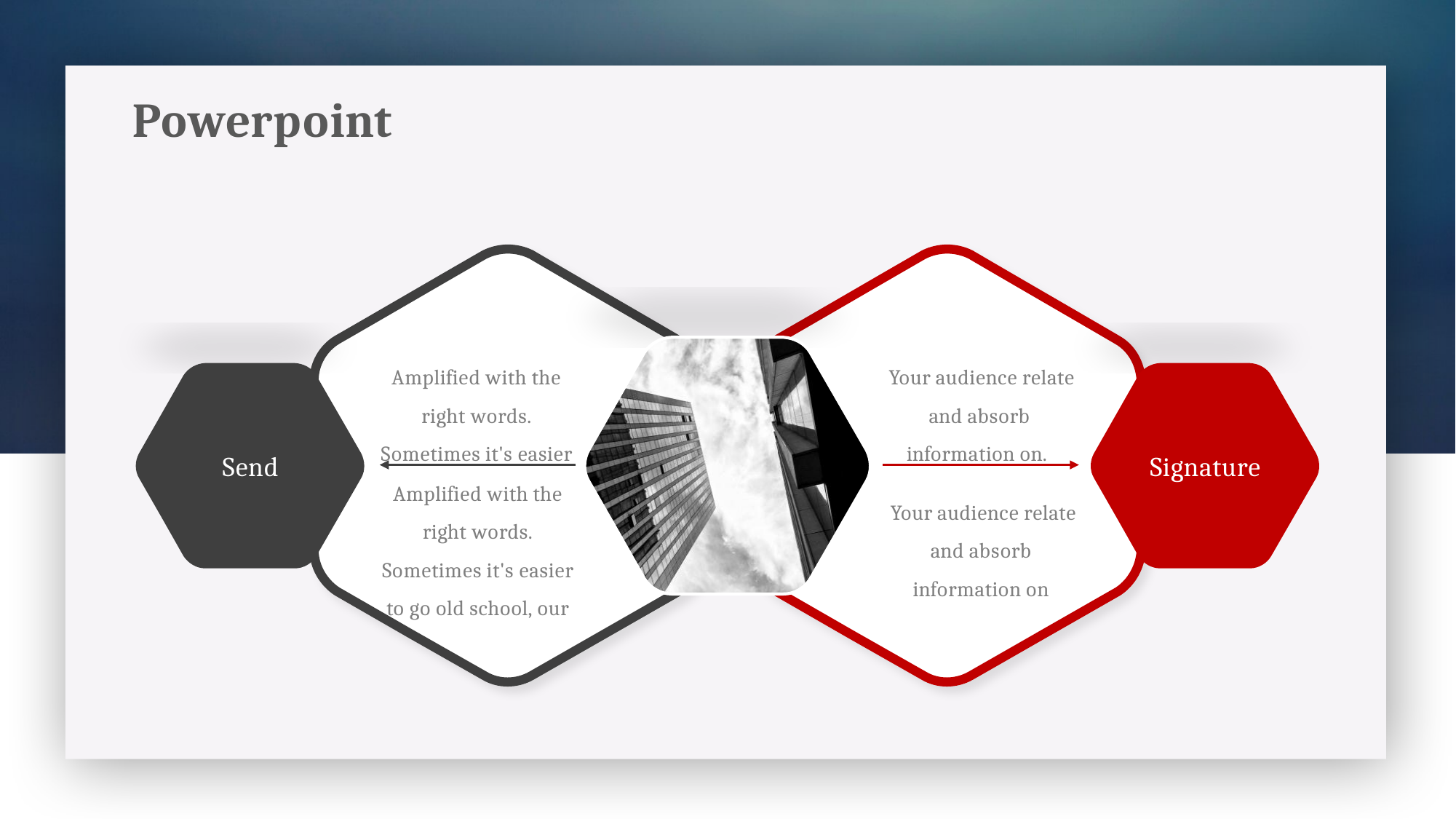

Powerpoint

Amplified with the right words. Sometimes it's easier
 Your audience relate and absorb information on.
Send
Signature
Amplified with the right words. Sometimes it's easier to go old school, our
 Your audience relate and absorb information on